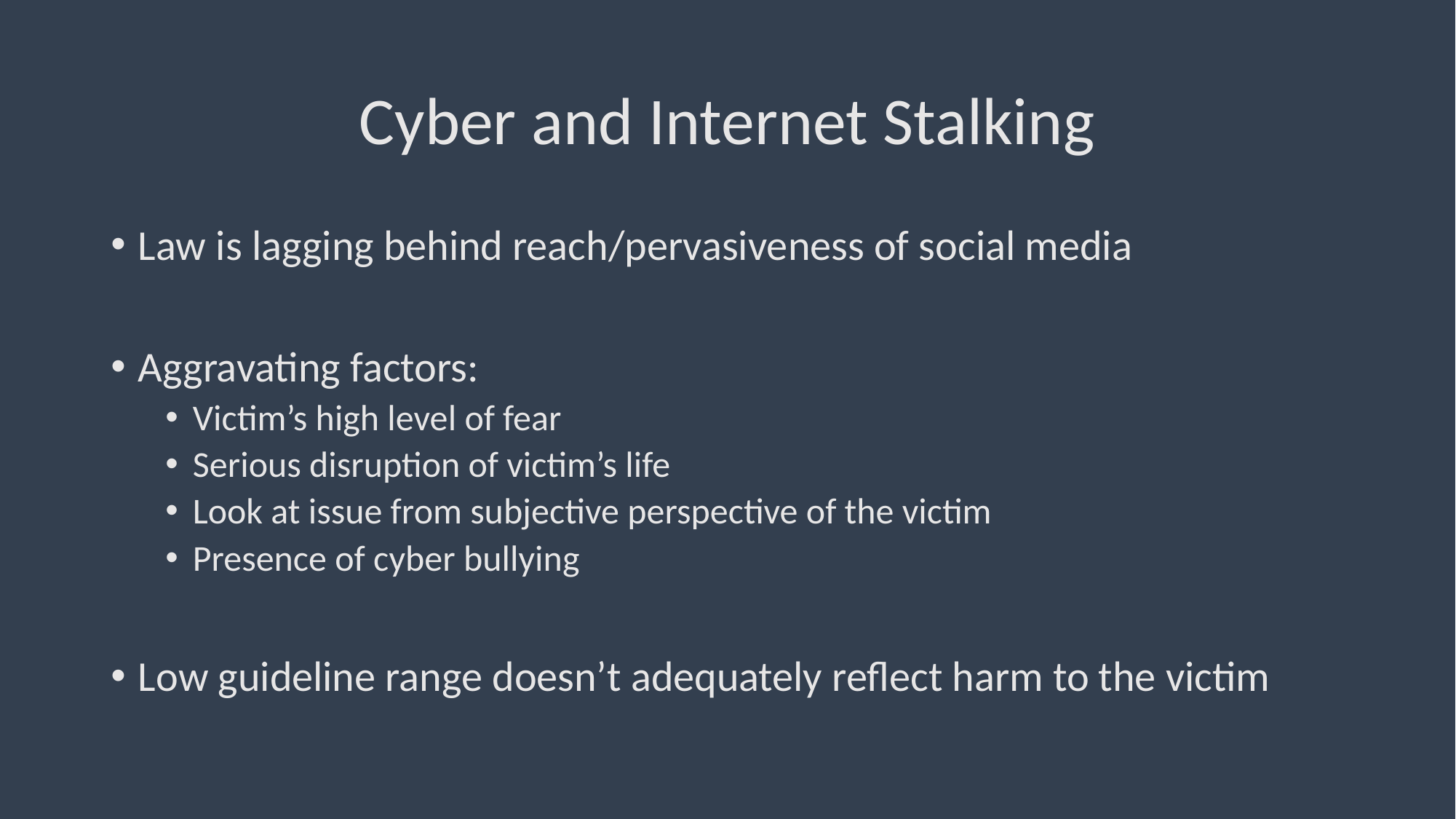

# Cyber and Internet Stalking
Law is lagging behind reach/pervasiveness of social media

Aggravating factors:
Victim’s high level of fear
Serious disruption of victim’s life
Look at issue from subjective perspective of the victim
Presence of cyber bullying

Low guideline range doesn’t adequately reflect harm to the victim